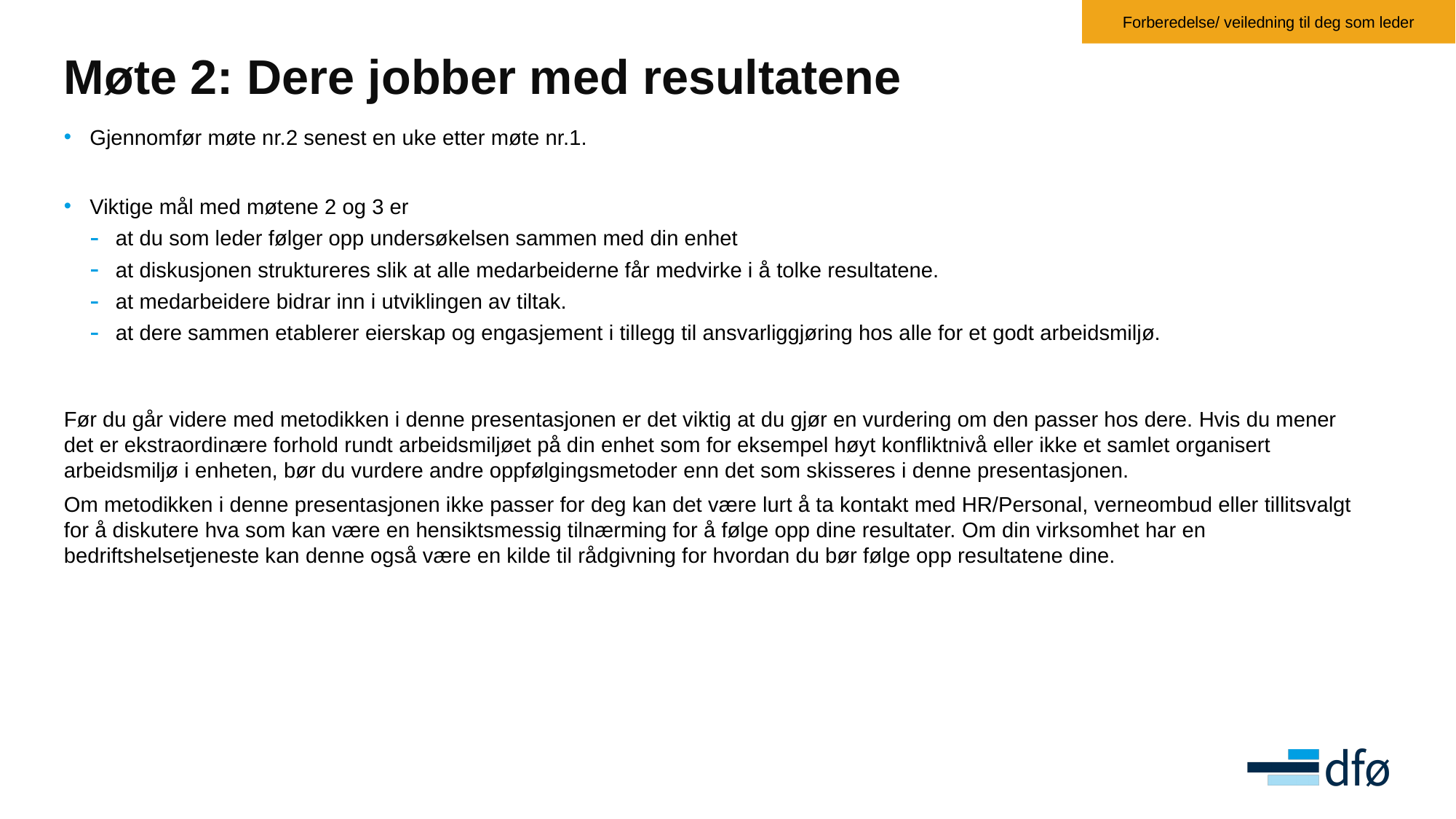

Forberedelse/ veiledning til deg som leder
# Møte 2: Dere jobber med resultatene
Gjennomfør møte nr.2 senest en uke etter møte nr.1.

Viktige mål med møtene 2 og 3 er
at du som leder følger opp undersøkelsen sammen med din enhet
at diskusjonen struktureres slik at alle medarbeiderne får medvirke i å tolke resultatene.
at medarbeidere bidrar inn i utviklingen av tiltak.
at dere sammen etablerer eierskap og engasjement i tillegg til ansvarliggjøring hos alle for et godt arbeidsmiljø.

Før du går videre med metodikken i denne presentasjonen er det viktig at du gjør en vurdering om den passer hos dere. Hvis du mener det er ekstraordinære forhold rundt arbeidsmiljøet på din enhet som for eksempel høyt konfliktnivå eller ikke et samlet organisert arbeidsmiljø i enheten, bør du vurdere andre oppfølgingsmetoder enn det som skisseres i denne presentasjonen.
Om metodikken i denne presentasjonen ikke passer for deg kan det være lurt å ta kontakt med HR/Personal, verneombud eller tillitsvalgt for å diskutere hva som kan være en hensiktsmessig tilnærming for å følge opp dine resultater. Om din virksomhet har en bedriftshelsetjeneste kan denne også være en kilde til rådgivning for hvordan du bør følge opp resultatene dine.